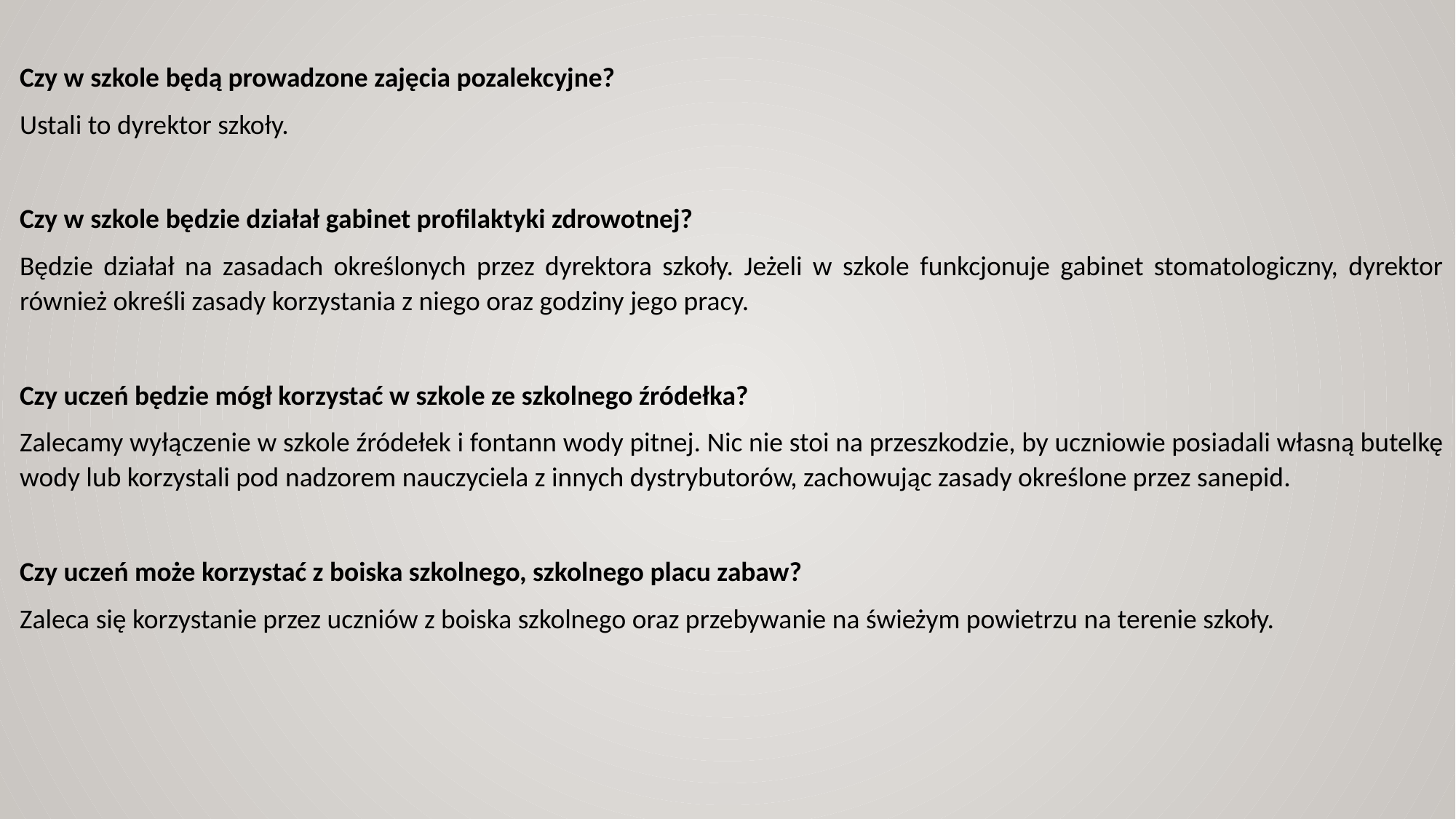

Czy w szkole będą prowadzone zajęcia pozalekcyjne?
Ustali to dyrektor szkoły.

Czy w szkole będzie działał gabinet profilaktyki zdrowotnej?
Będzie działał na zasadach określonych przez dyrektora szkoły. Jeżeli w szkole funkcjonuje gabinet stomatologiczny, dyrektor również określi zasady korzystania z niego oraz godziny jego pracy.

Czy uczeń będzie mógł korzystać w szkole ze szkolnego źródełka?
Zalecamy wyłączenie w szkole źródełek i fontann wody pitnej. Nic nie stoi na przeszkodzie, by uczniowie posiadali własną butelkę wody lub korzystali pod nadzorem nauczyciela z innych dystrybutorów, zachowując zasady określone przez sanepid.

Czy uczeń może korzystać z boiska szkolnego, szkolnego placu zabaw?
Zaleca się korzystanie przez uczniów z boiska szkolnego oraz przebywanie na świeżym powietrzu na terenie szkoły.